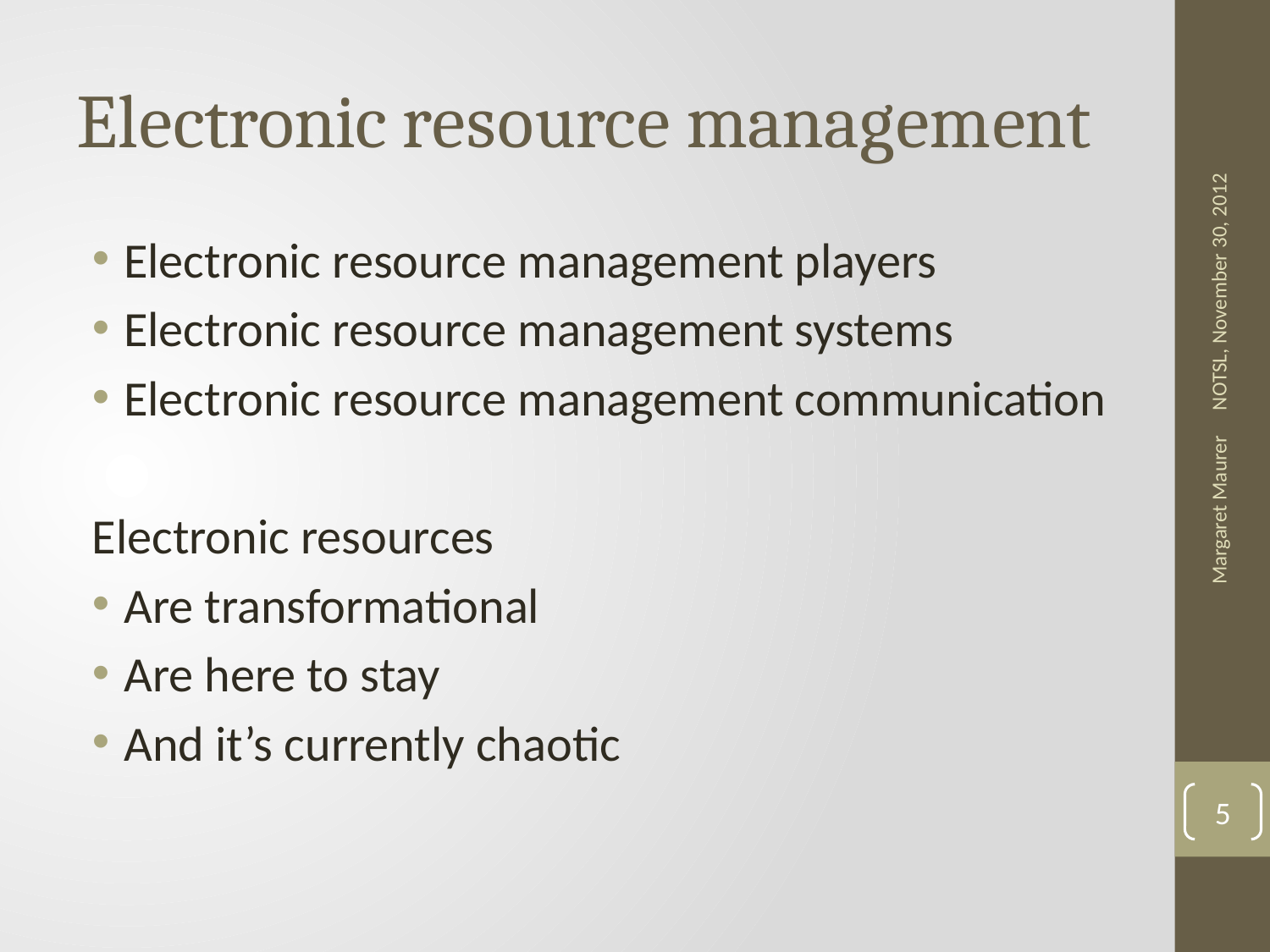

# Electronic resource management
Electronic resource management players
Electronic resource management systems
Electronic resource management communication

Electronic resources
Are transformational
Are here to stay
And it’s currently chaotic
NOTSL, November 30, 2012
Margaret Maurer
5